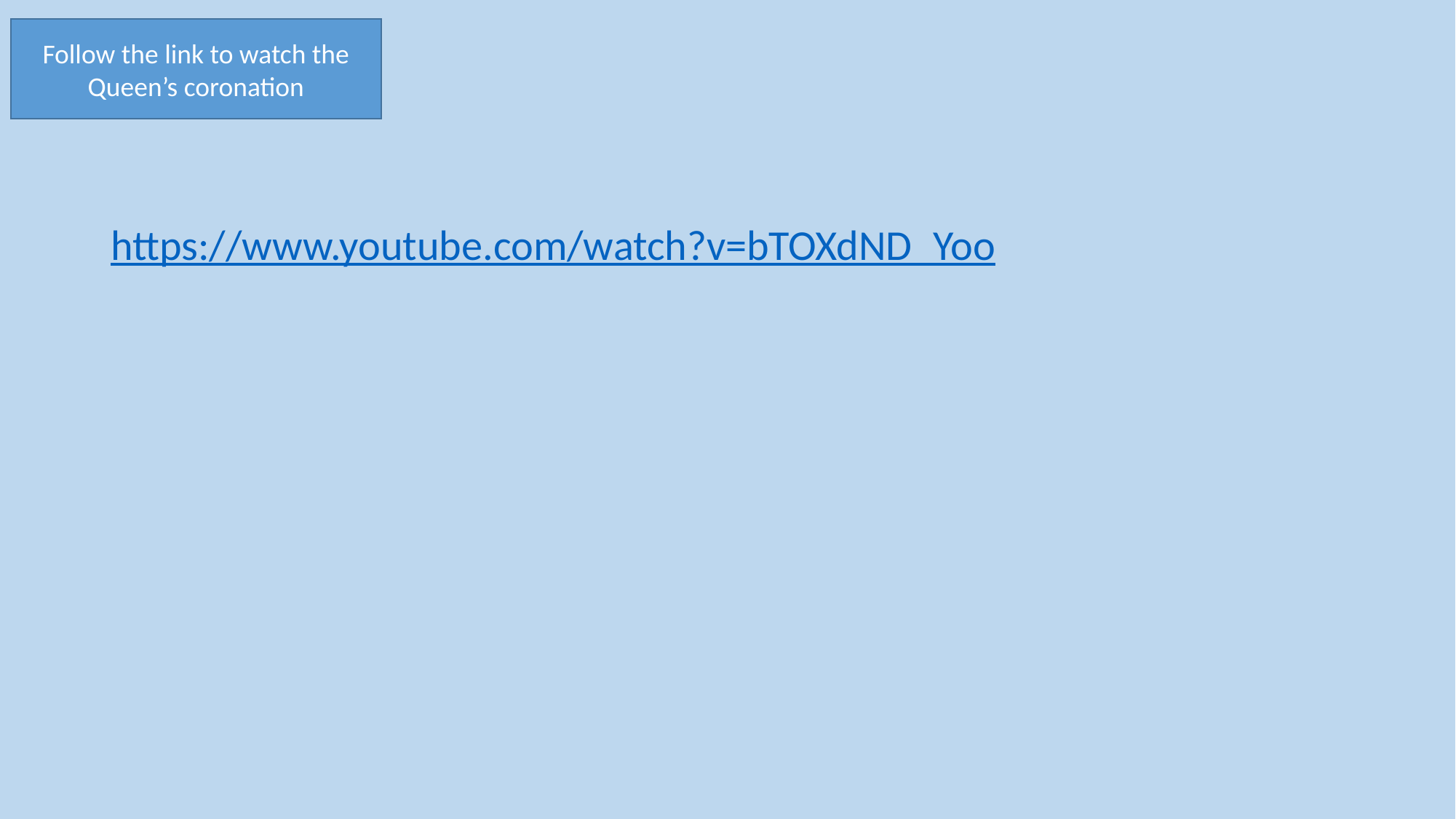

Follow the link to watch the Queen’s coronation
#
https://www.youtube.com/watch?v=bTOXdND_Yoo